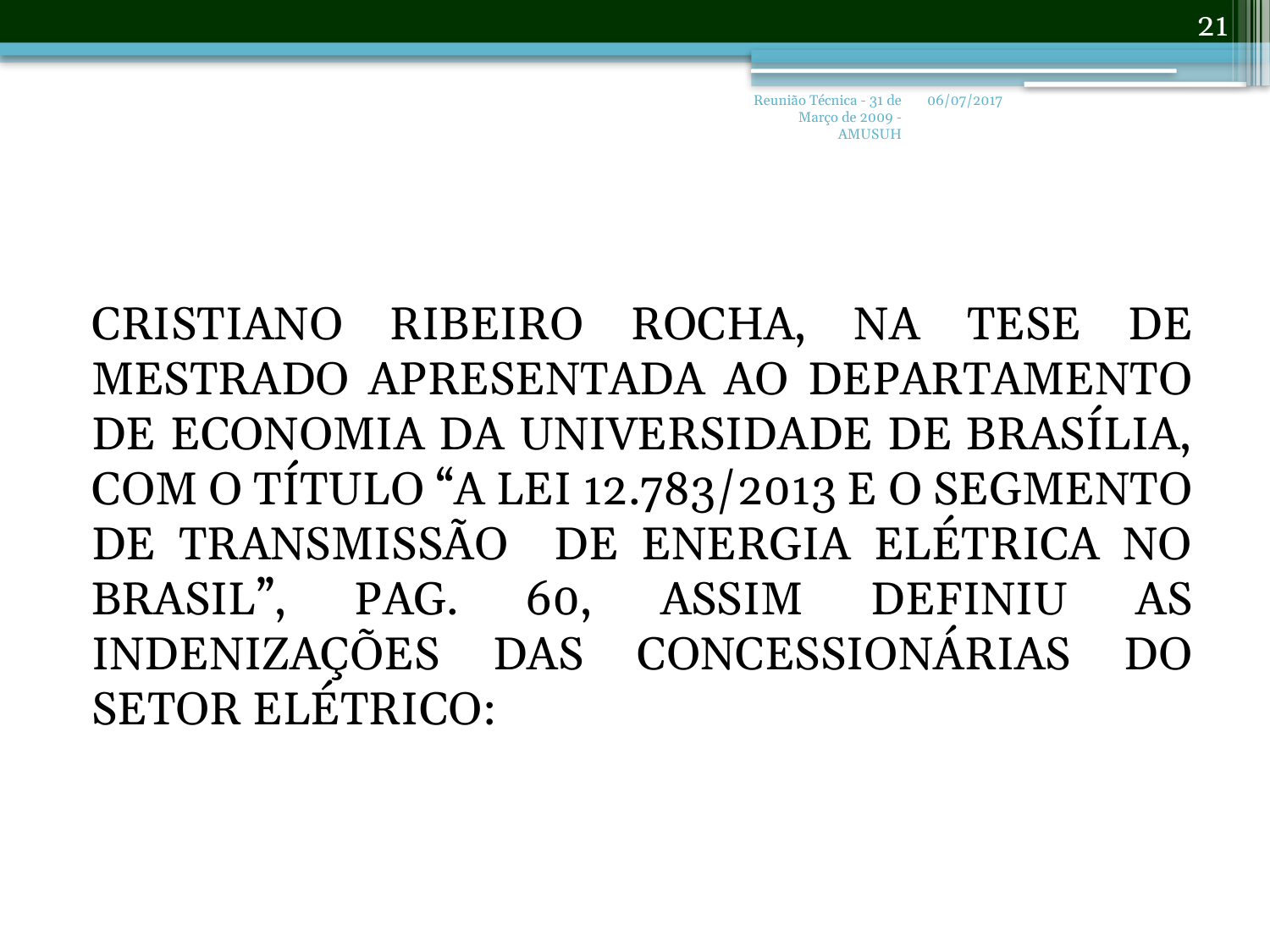

21
Reunião Técnica - 31 de Março de 2009 - AMUSUH
06/07/2017
CRISTIANO RIBEIRO ROCHA, NA TESE DE MESTRADO APRESENTADA AO DEPARTAMENTO DE ECONOMIA DA UNIVERSIDADE DE BRASÍLIA, COM O TÍTULO “A LEI 12.783/2013 E O SEGMENTO DE TRANSMISSÃO  DE ENERGIA ELÉTRICA NO BRASIL”, PAG. 60, ASSIM DEFINIU AS INDENIZAÇÕES DAS CONCESSIONÁRIAS DO SETOR ELÉTRICO: